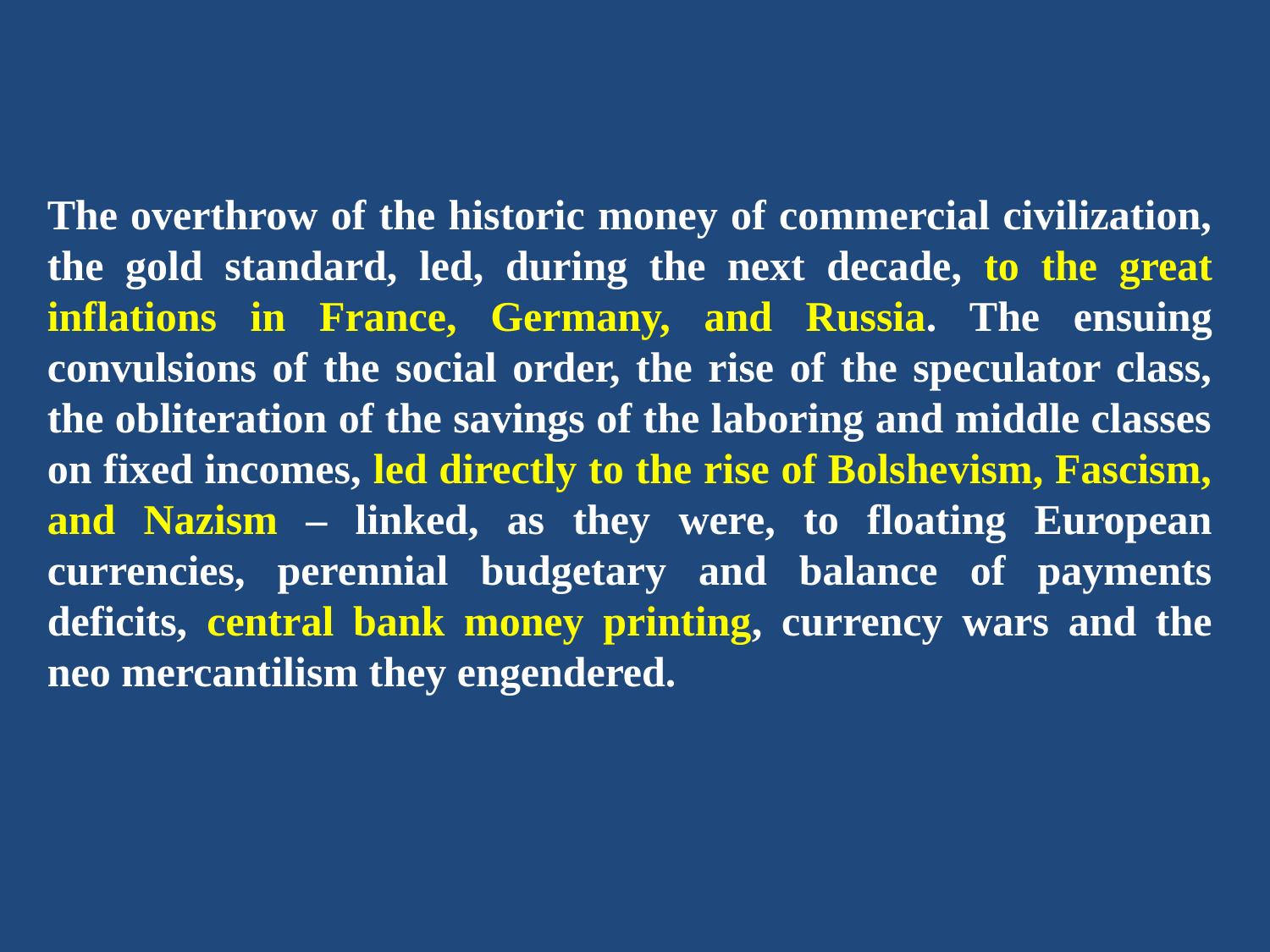

The overthrow of the historic money of commercial civilization, the gold standard, led, during the next decade, to the great inflations in France, Germany, and Russia. The ensuing convulsions of the social order, the rise of the speculator class, the obliteration of the savings of the laboring and middle classes on fixed incomes, led directly to the rise of Bolshevism, Fascism, and Nazism – linked, as they were, to floating European currencies, perennial budgetary and balance of payments deficits, central bank money printing, currency wars and the neo mercantilism they engendered.